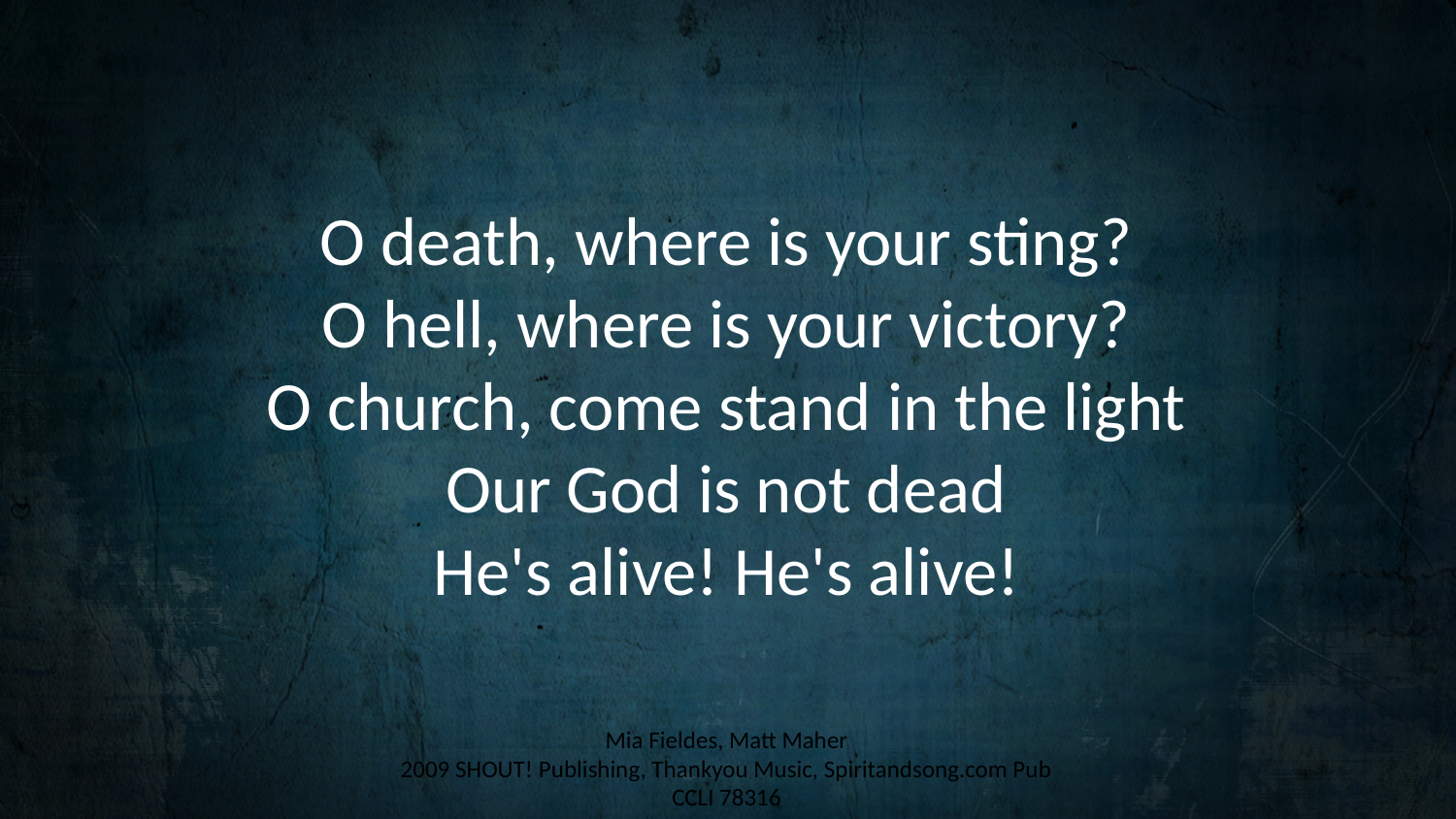

O death, where is your sting?
O hell, where is your victory?
O church, come stand in the light
Our God is not dead
He's alive! He's alive!

Mia Fieldes, Matt Maher
2009 SHOUT! Publishing, Thankyou Music, Spiritandsong.com Pub
CCLI 78316